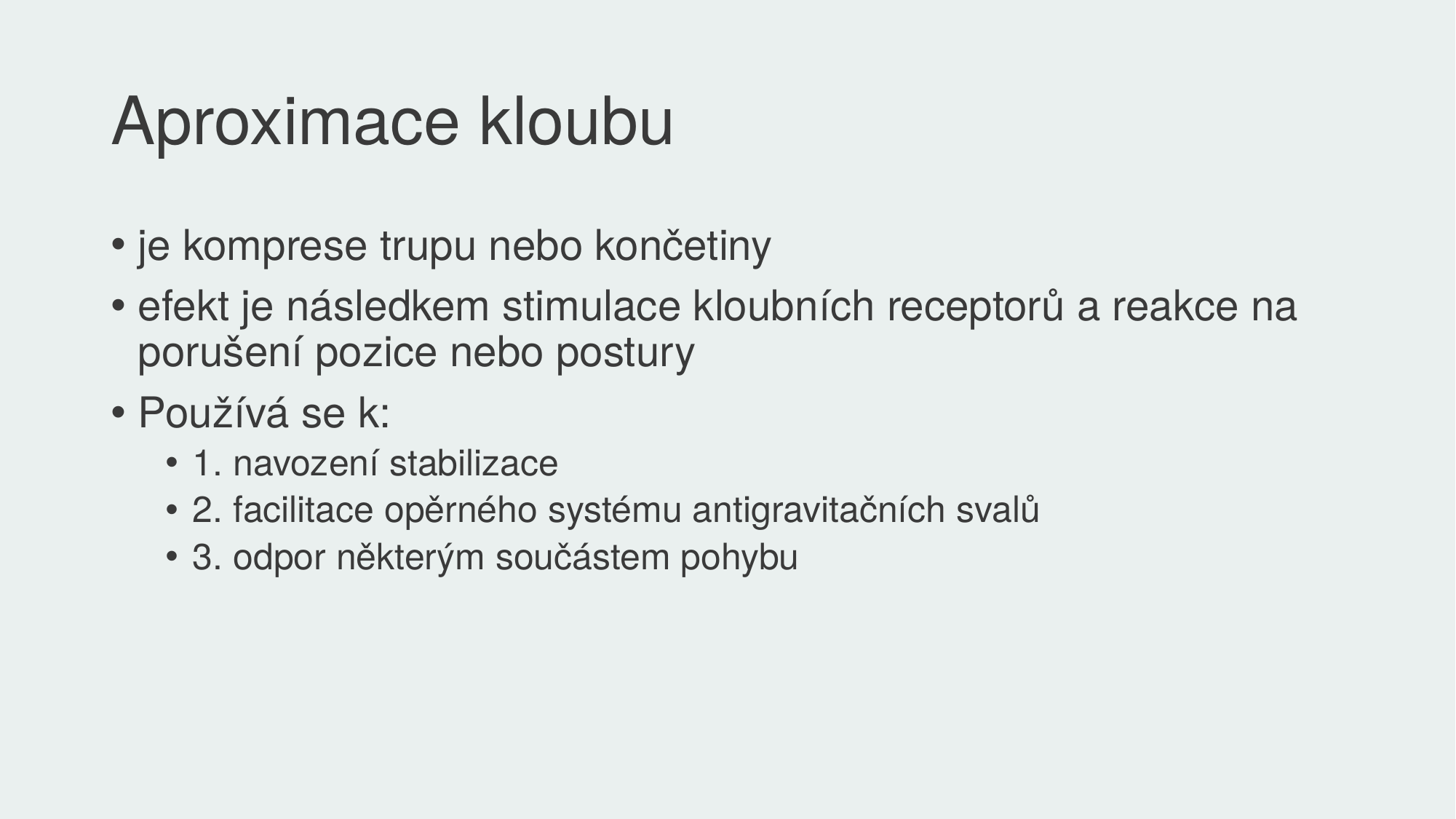

# Aproximace kloubu
je komprese trupu nebo končetiny
efekt je následkem stimulace kloubních receptorů a reakce na porušení pozice nebo postury
Používá se k:
1. navození stabilizace
2. facilitace opěrného systému antigravitačních svalů
3. odpor některým součástem pohybu